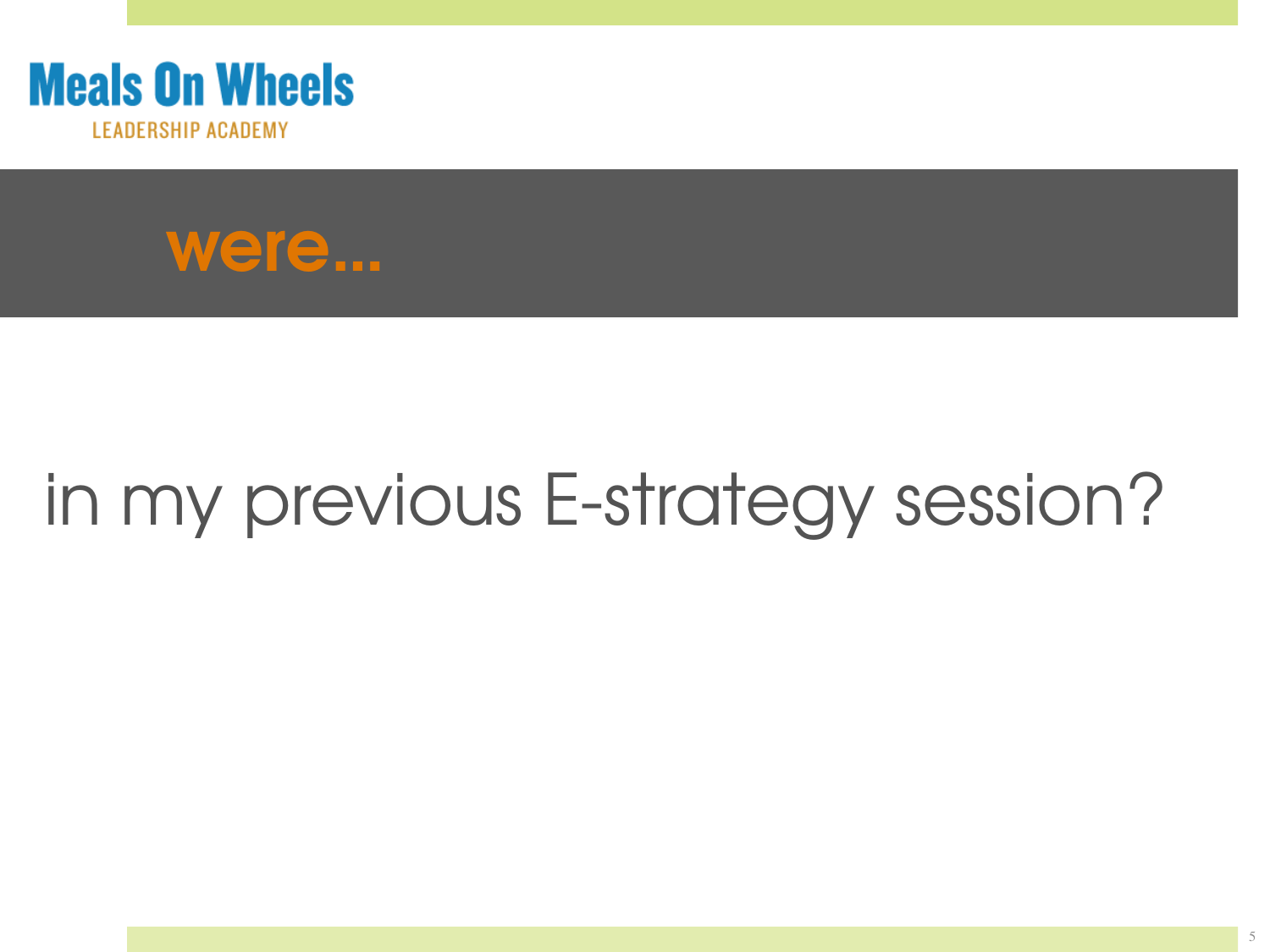

# were…

in my previous E-strategy session?

5